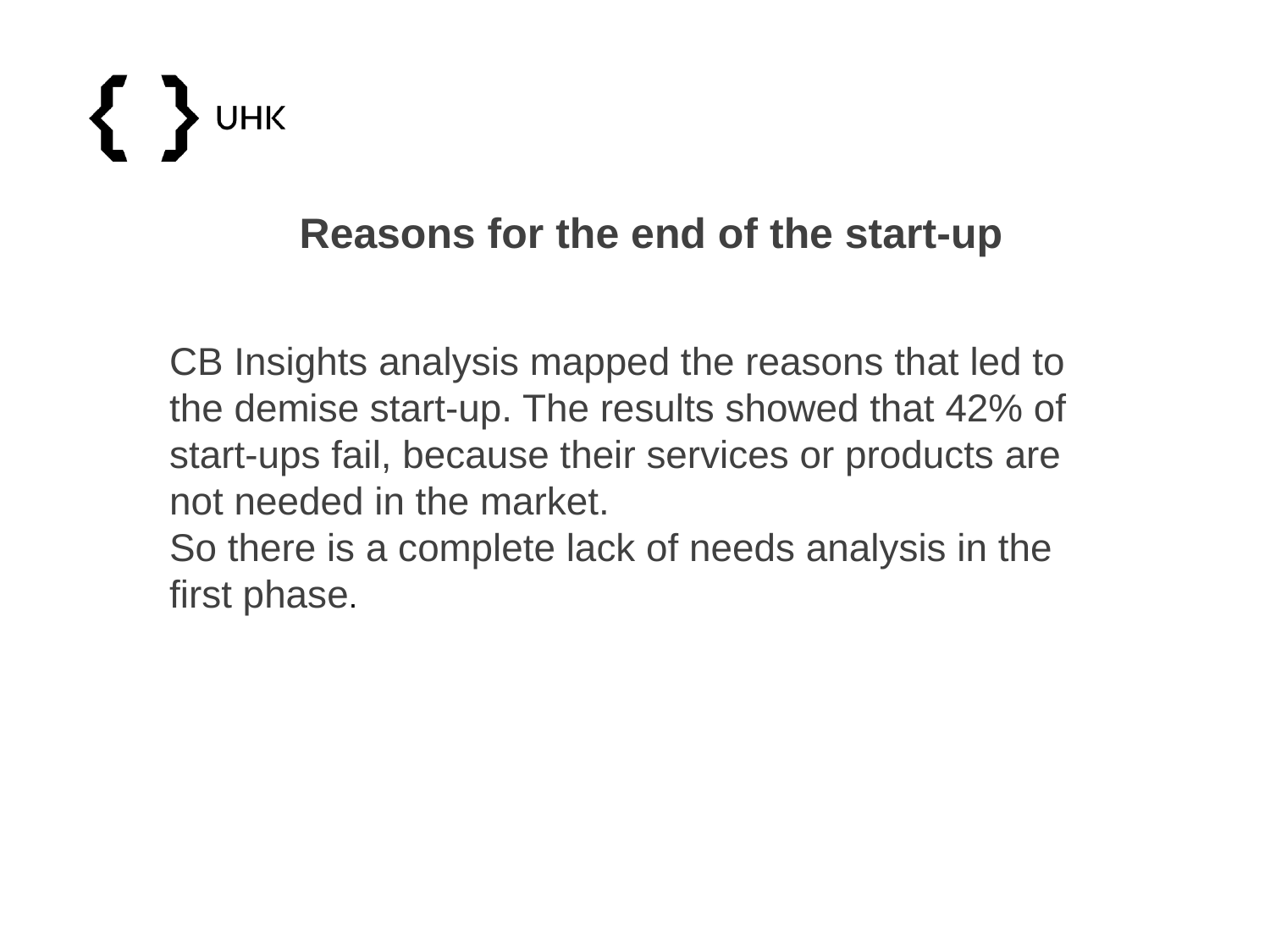

Reasons for the end of the start-up
CB Insights analysis mapped the reasons that led to the demise start-up. The results showed that 42% of start-ups fail, because their services or products are not needed in the market.
So there is a complete lack of needs analysis in the first phase.